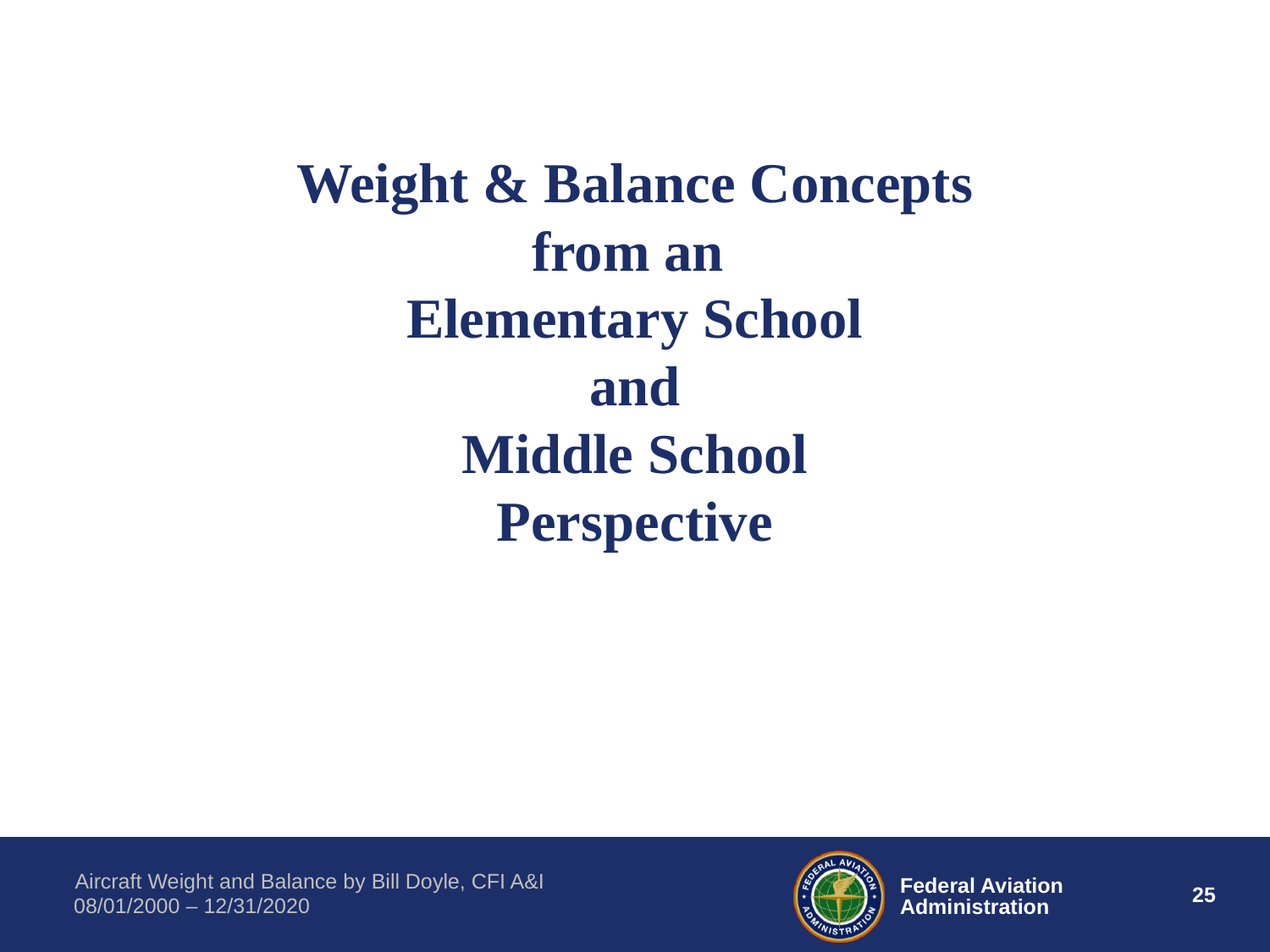

# Weight & Balance Concepts from an Elementary School and Middle School Perspective